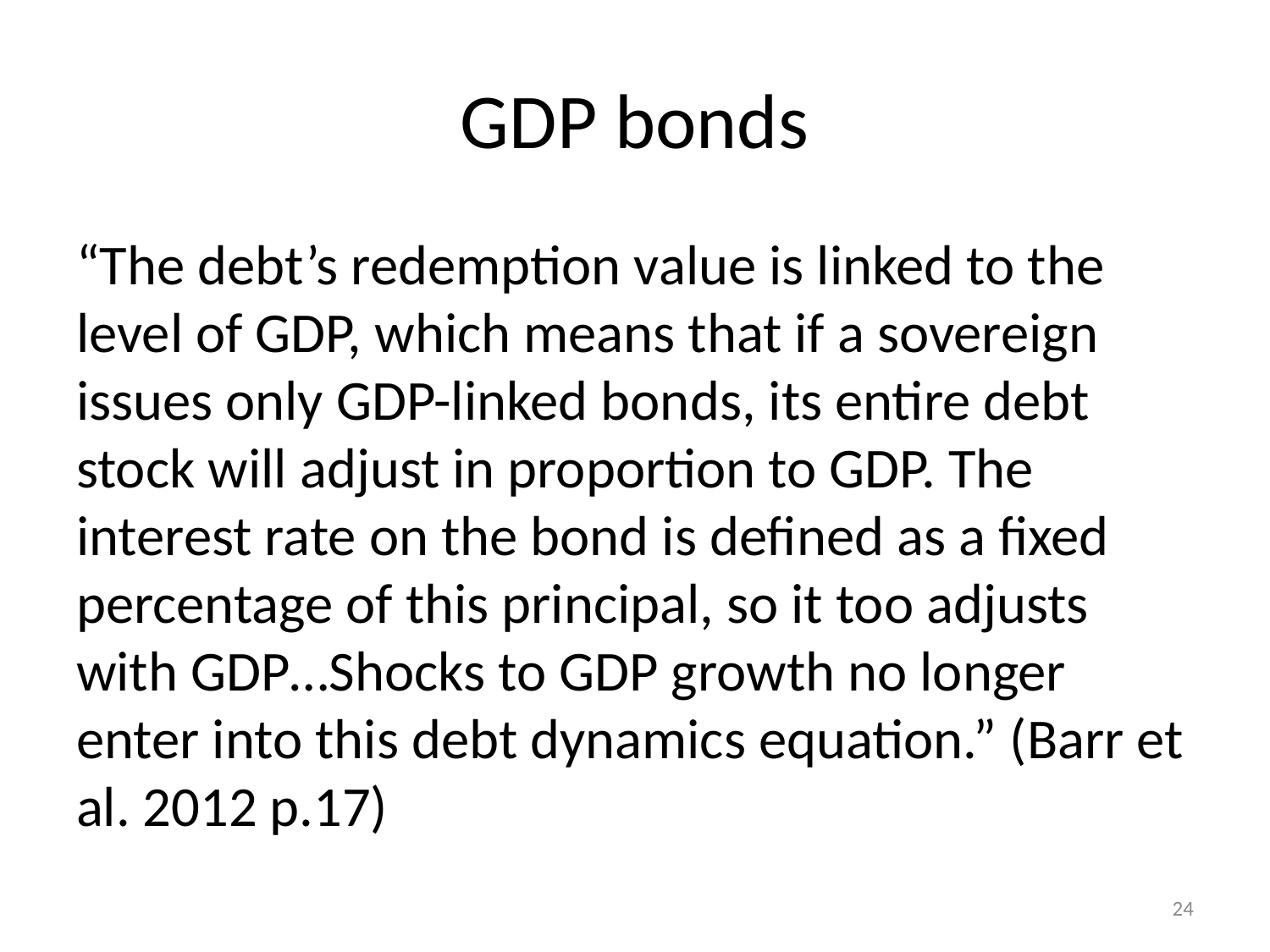

# GDP bonds
“The debt’s redemption value is linked to the level of GDP, which means that if a sovereign issues only GDP-linked bonds, its entire debt stock will adjust in proportion to GDP. The interest rate on the bond is defined as a fixed percentage of this principal, so it too adjusts with GDP…Shocks to GDP growth no longer enter into this debt dynamics equation.” (Barr et al. 2012 p.17)

24